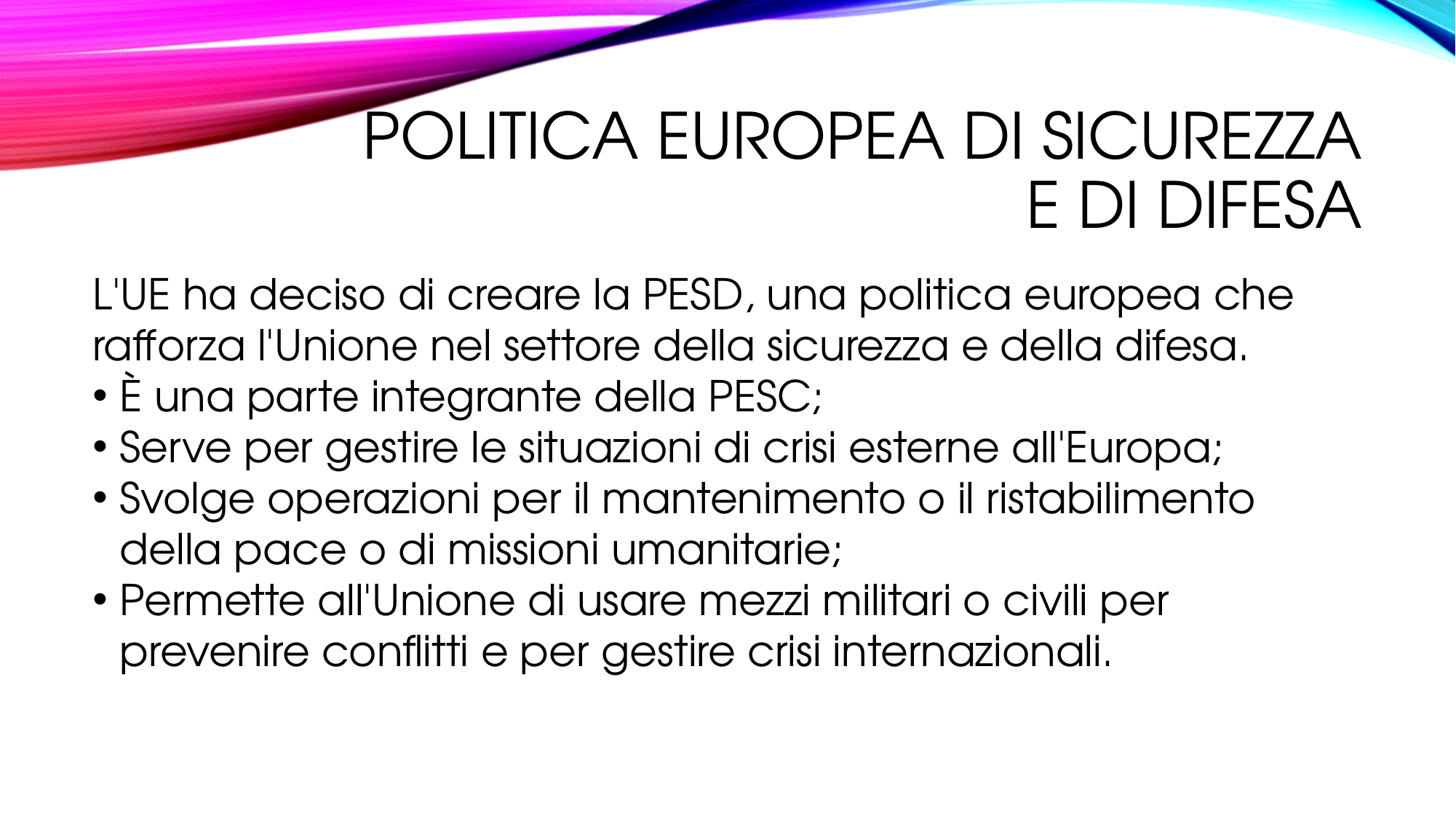

Politica europea di sicurezza e di difesa
L'UE ha deciso di creare la PESD, una politica europea che rafforza l'Unione nel settore della sicurezza e della difesa.
È una parte integrante della PESC;
Serve per gestire le situazioni di crisi esterne all'Europa;
Svolge operazioni per il mantenimento o il ristabilimento della pace o di missioni umanitarie;
Permette all'Unione di usare mezzi militari o civili per prevenire conflitti e per gestire crisi internazionali.